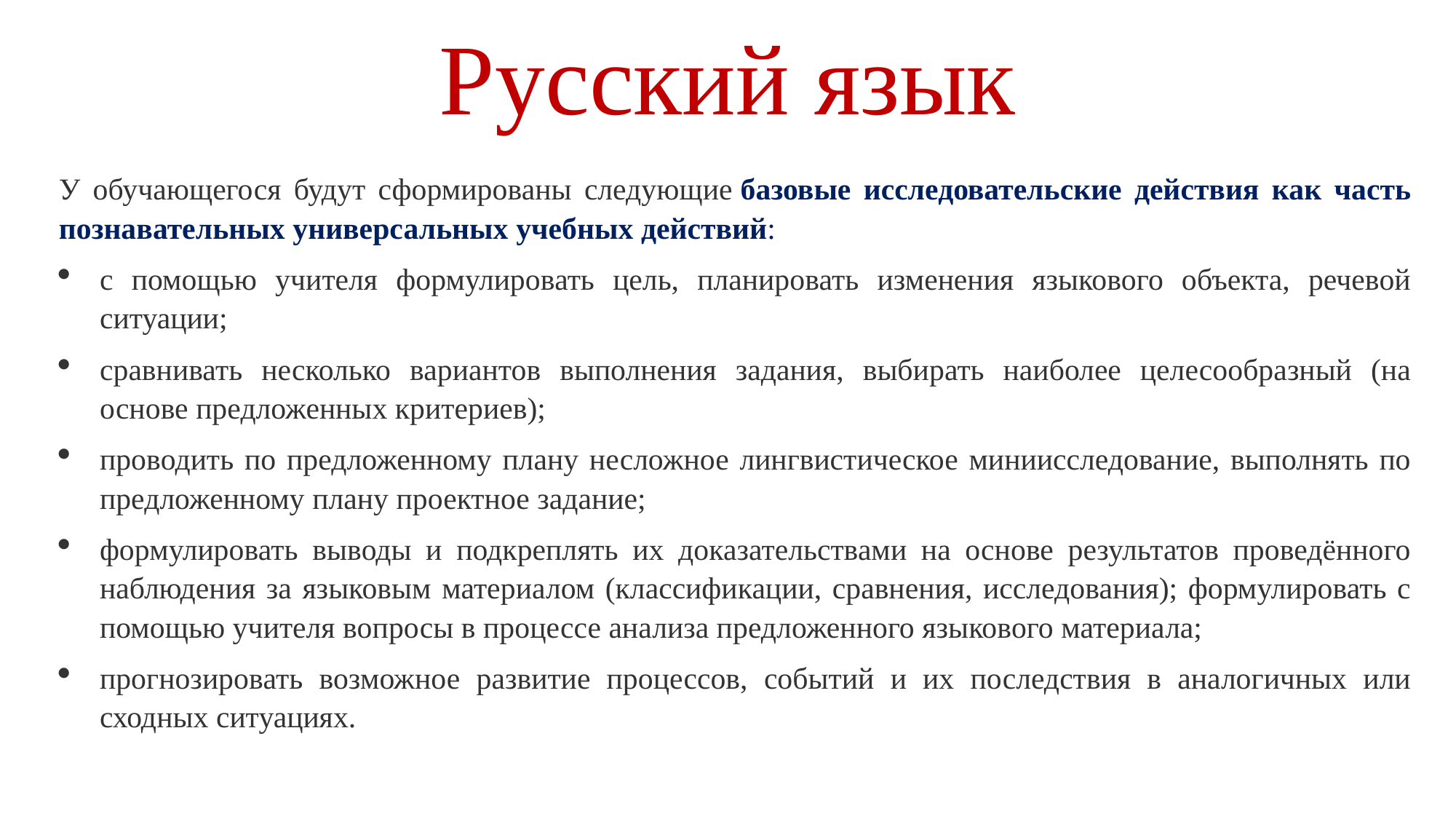

Русский язык
У обучающегося будут сформированы следующие базовые исследовательские действия как часть познавательных универсальных учебных действий:
с помощью учителя формулировать цель, планировать изменения языкового объекта, речевой ситуации;
сравнивать несколько вариантов выполнения задания, выбирать наиболее целесообразный (на основе предложенных критериев);
проводить по предложенному плану несложное лингвистическое миниисследование, выполнять по предложенному плану проектное задание;
формулировать выводы и подкреплять их доказательствами на основе результатов проведённого наблюдения за языковым материалом (классификации, сравнения, исследования); формулировать с помощью учителя вопросы в процессе анализа предложенного языкового материала;
прогнозировать возможное развитие процессов, событий и их последствия в аналогичных или сходных ситуациях.